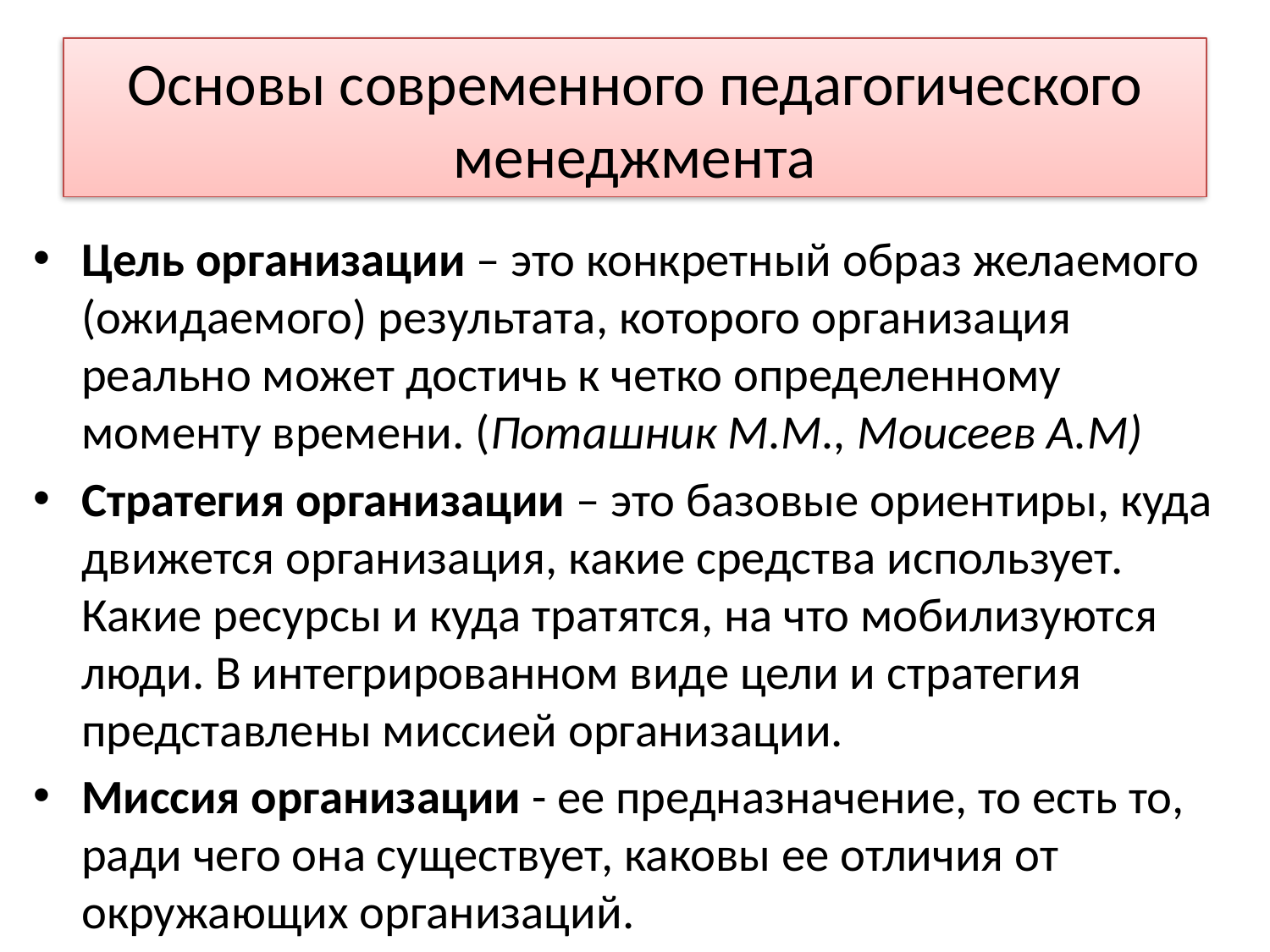

# Основы современного педагогического менеджмента
Цель организации – это конкретный образ желаемого (ожидаемого) результата, которого организация реально может достичь к четко определенному моменту времени. (Поташник М.М., Моисеев А.М)
Стратегия организации – это базовые ориентиры, куда движется организация, какие средства использует. Какие ресурсы и куда тратятся, на что мобилизуются люди. В интегрированном виде цели и стратегия представлены миссией организации.
Миссия организации - ее предназначение, то есть то, ради чего она существует, каковы ее отличия от окружающих организаций.